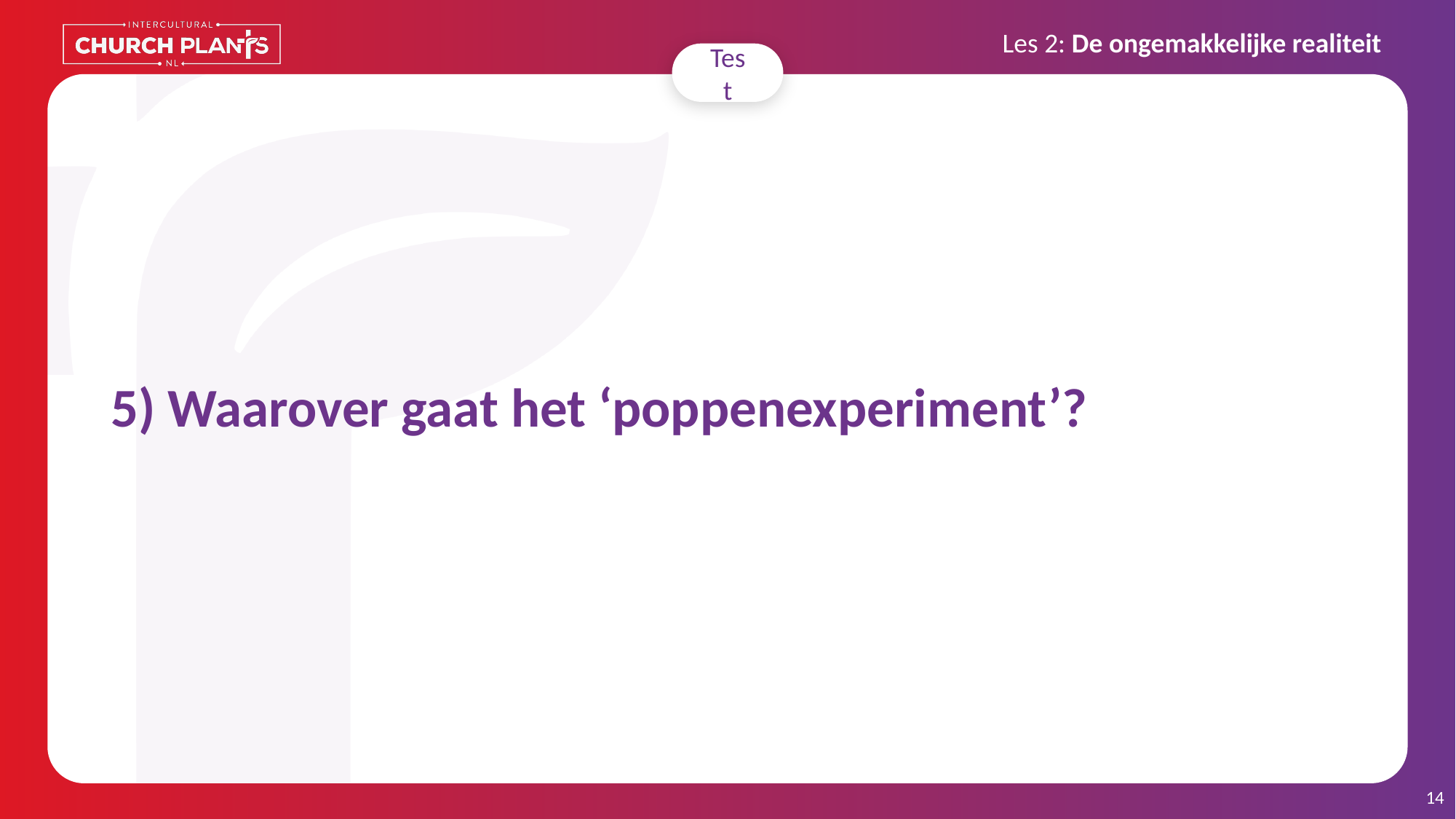

# 5) Waarover gaat het ‘poppenexperiment’?
14